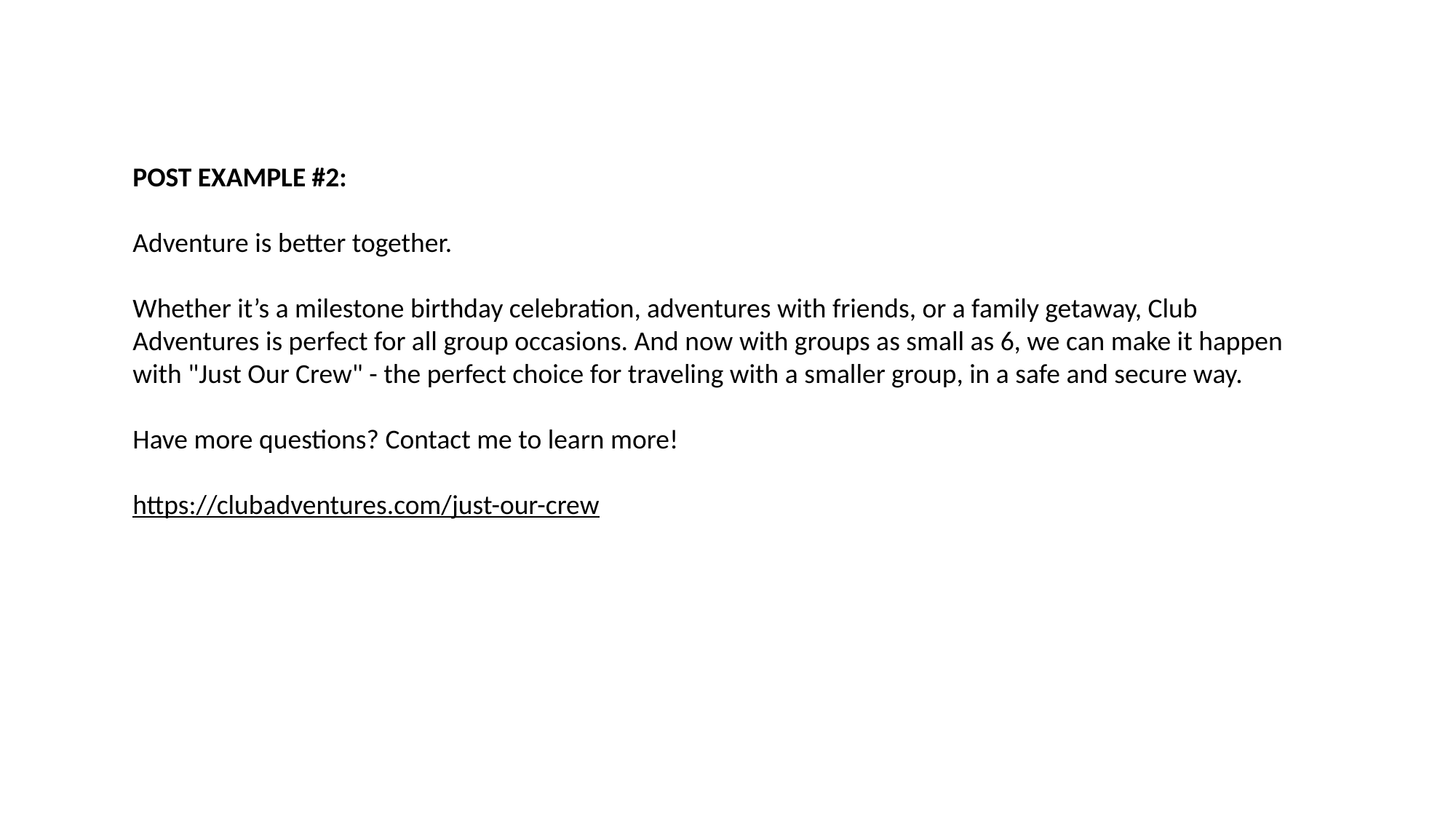

POST EXAMPLE #2:

Adventure is better together.

Whether it’s a milestone birthday celebration, adventures with friends, or a family getaway, Club Adventures is perfect for all group occasions. And now with groups as small as 6, we can make it happen with "Just Our Crew" - the perfect choice for traveling with a smaller group, in a safe and secure way.

Have more questions? Contact me to learn more!

https://clubadventures.com/just-our-crew